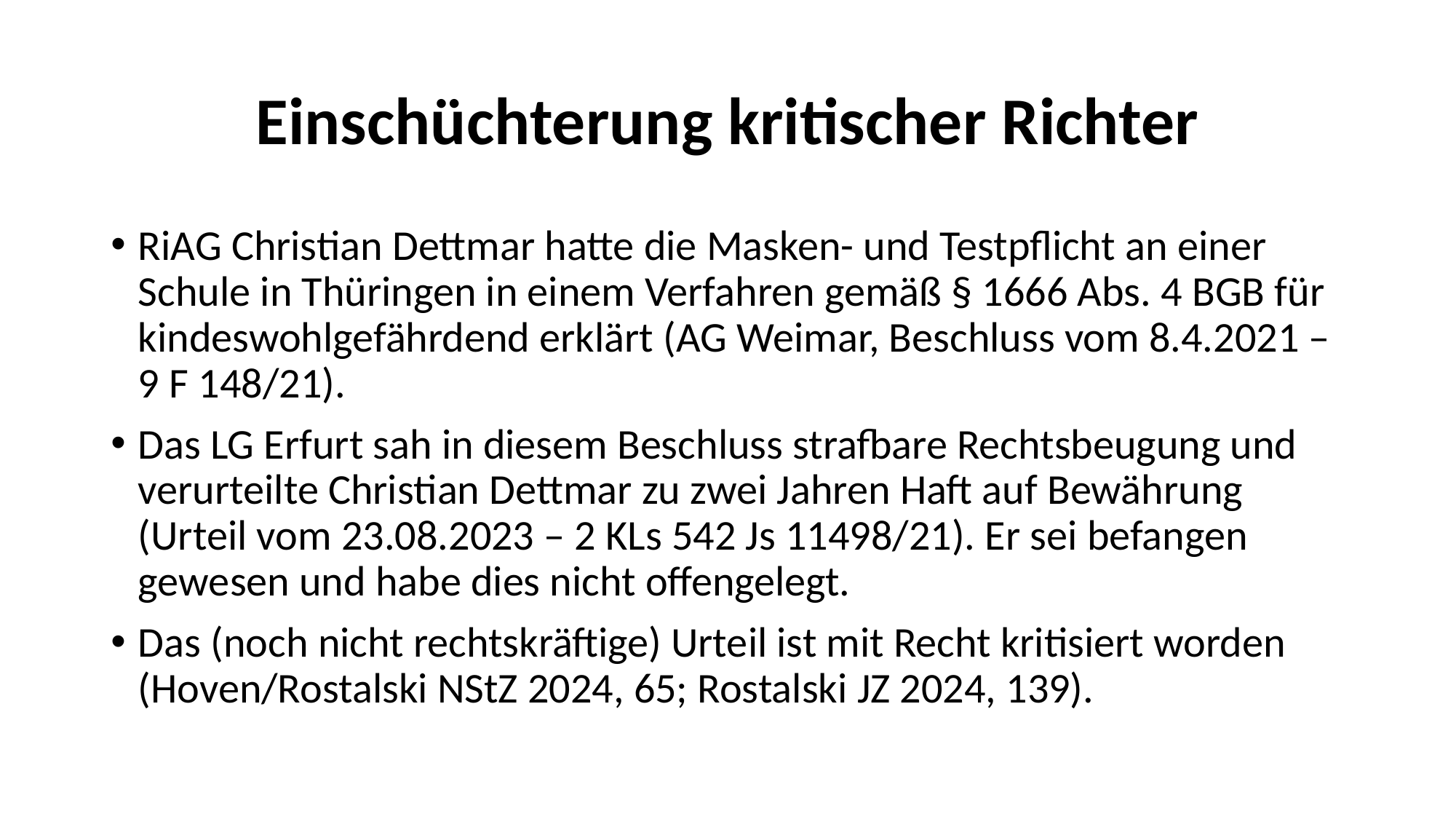

# Einschüchterung kritischer Richter
RiAG Christian Dettmar hatte die Masken- und Testpflicht an einer Schule in Thüringen in einem Verfahren gemäß § 1666 Abs. 4 BGB für kindeswohlgefährdend erklärt (AG Weimar, Beschluss vom 8.4.2021 – 9 F 148/21).
Das LG Erfurt sah in diesem Beschluss strafbare Rechtsbeugung und verurteilte Christian Dettmar zu zwei Jahren Haft auf Bewährung (Urteil vom 23.08.2023 – 2 KLs 542 Js 11498/21). Er sei befangen gewesen und habe dies nicht offengelegt.
Das (noch nicht rechtskräftige) Urteil ist mit Recht kritisiert worden (Hoven/Rostalski NStZ 2024, 65; Rostalski JZ 2024, 139).